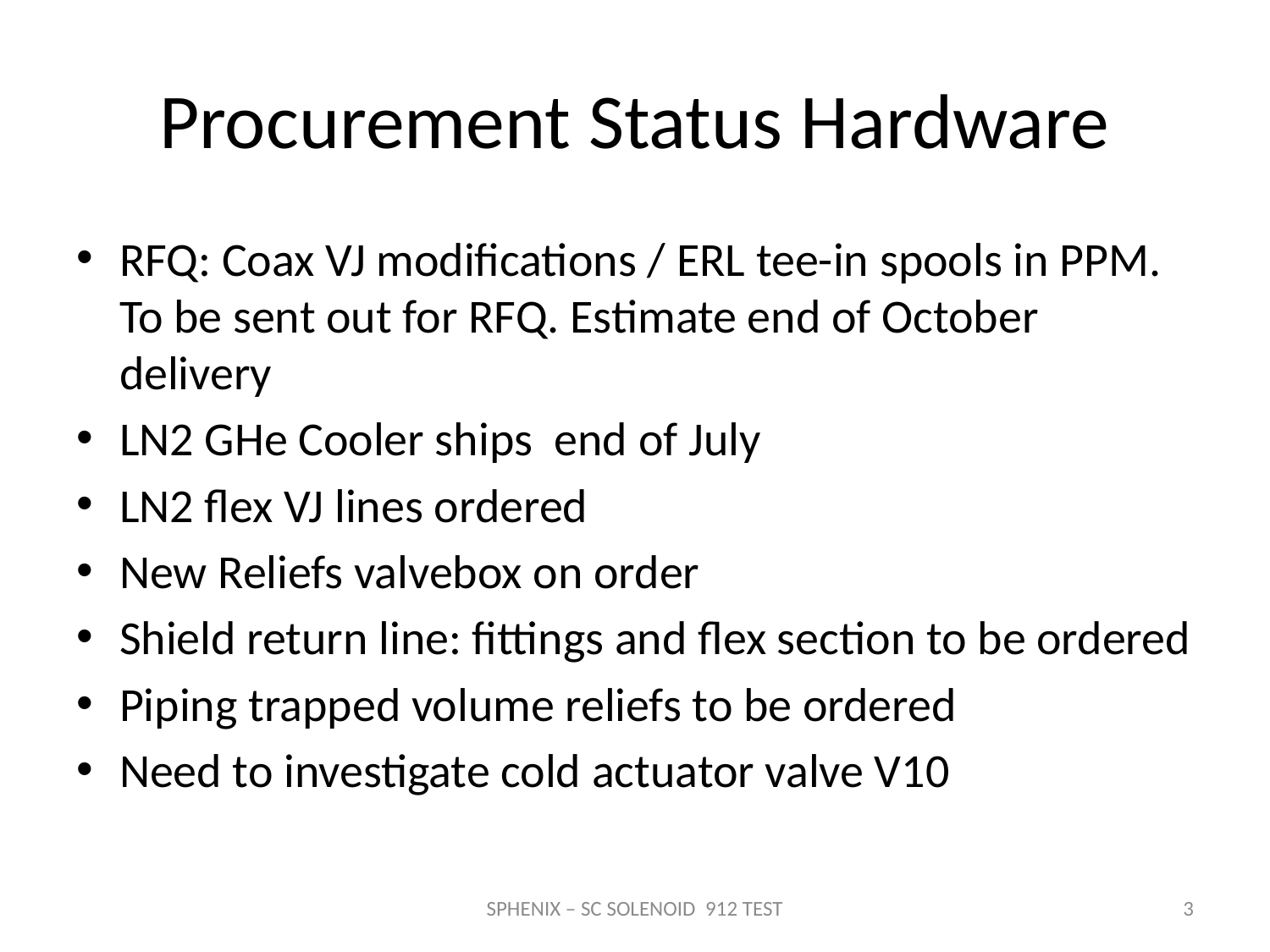

# Procurement Status Hardware
RFQ: Coax VJ modifications / ERL tee-in spools in PPM. To be sent out for RFQ. Estimate end of October delivery
LN2 GHe Cooler ships  end of July
LN2 flex VJ lines ordered
New Reliefs valvebox on order
Shield return line: fittings and flex section to be ordered
Piping trapped volume reliefs to be ordered
Need to investigate cold actuator valve V10

SPHENIX – SC SOLENOID  912 TEST
3